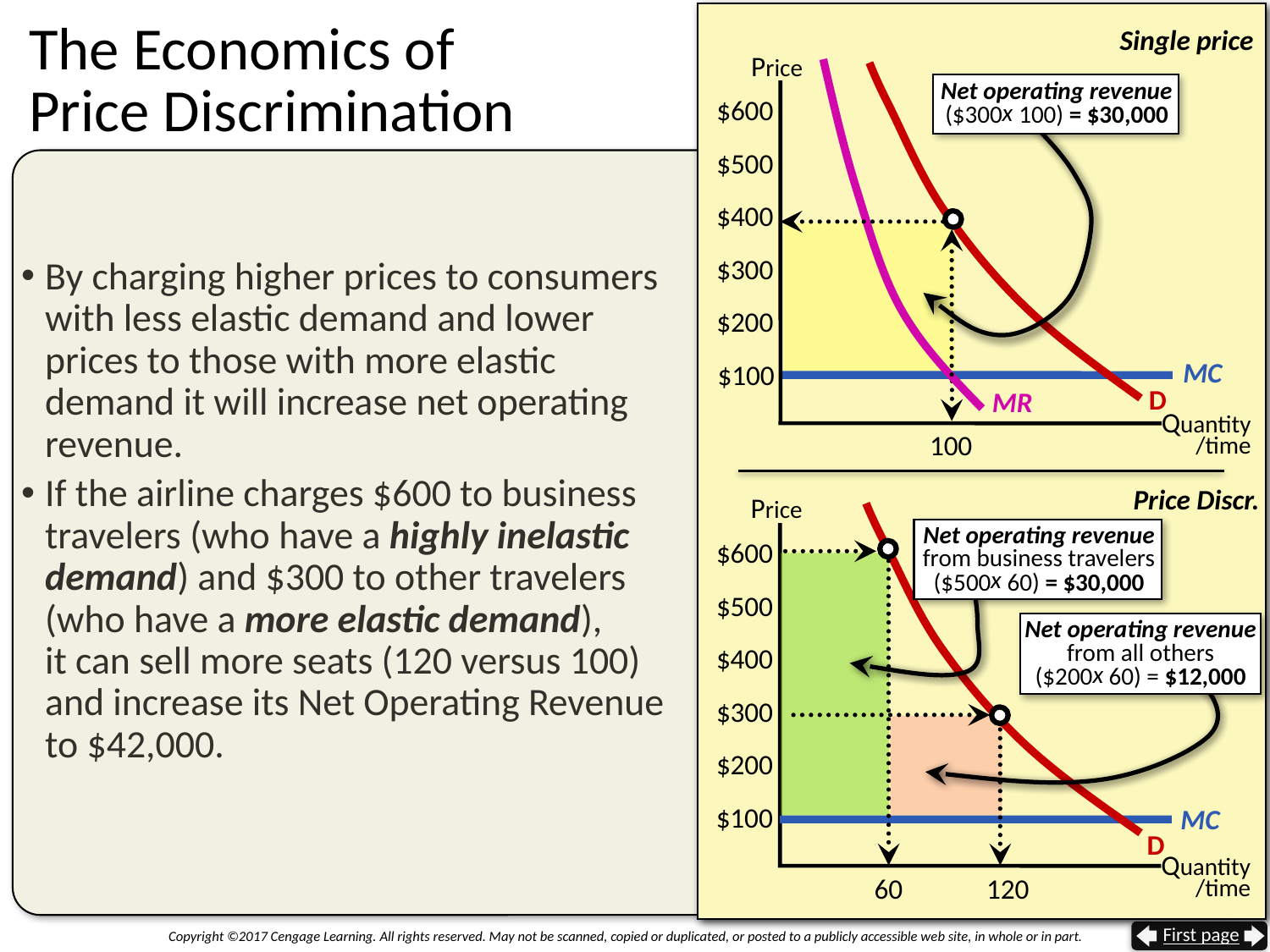

# The Economics of Price Discrimination
Single price
Price

Net operating revenue
($300   100) = $30,000

x

$600
$500
$400

$300
By charging higher prices to consumers with less elastic demand and lower prices to those with more elastic demand it will increase net operating revenue.
If the airline charges $600 to business travelers (who have a highly inelastic demand) and $300 to other travelers (who have a more elastic demand),
it can sell more seats (120 versus 100) and increase its Net Operating Revenue to $42,000.
$200
$100
MC

D
MR
Quantity
/time
100

Price Discr.
Price

Net operating revenue
from business travelers
($500   60) = $30,000

x

$600

$500

Net operating revenue
from all others
($200   60) = $12,000

x
$400
$300

$200
$100
MC

D
Quantity
/time
60
120